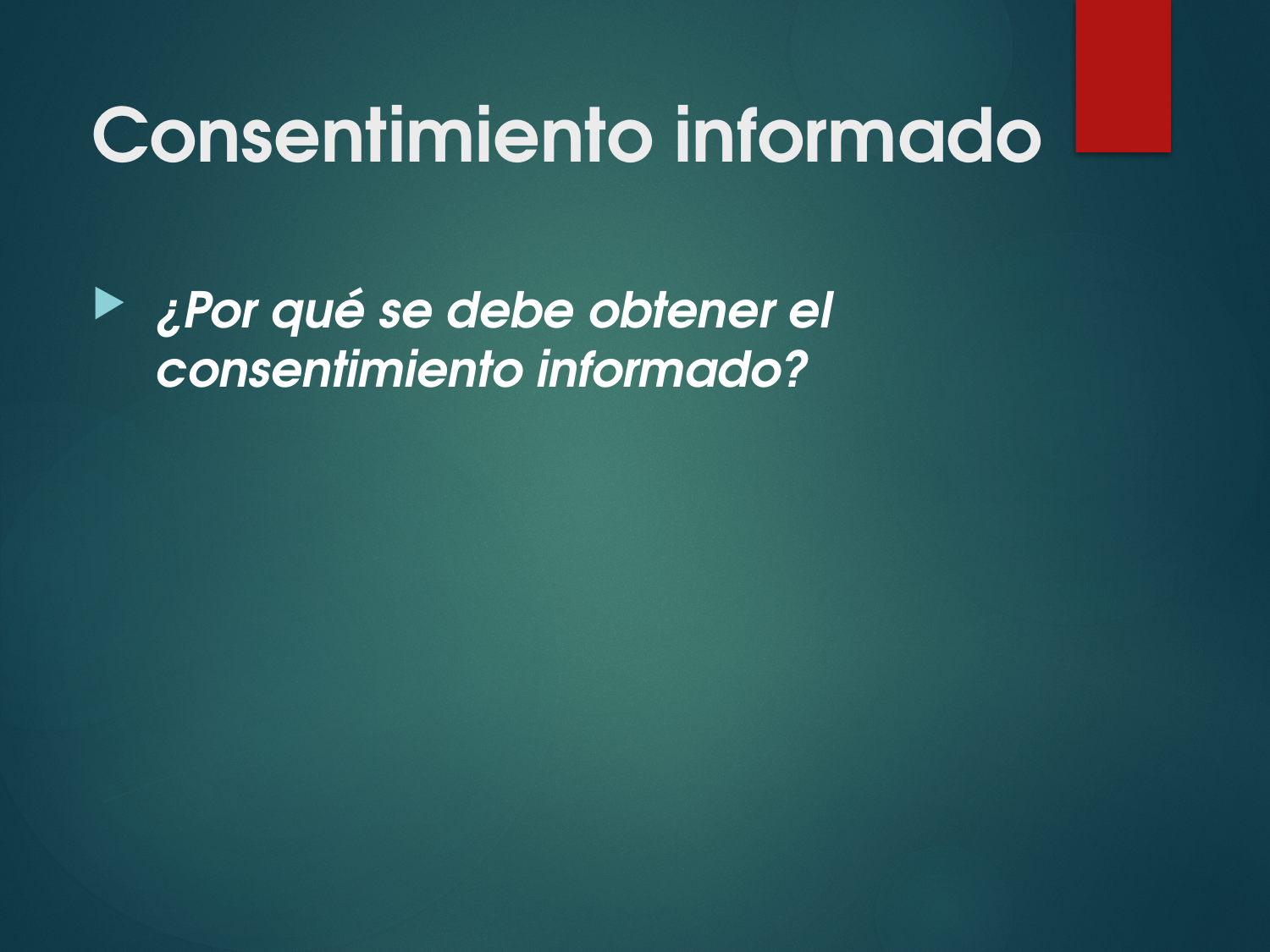

# Consentimiento informado
¿Por qué se debe obtener el consentimiento informado?